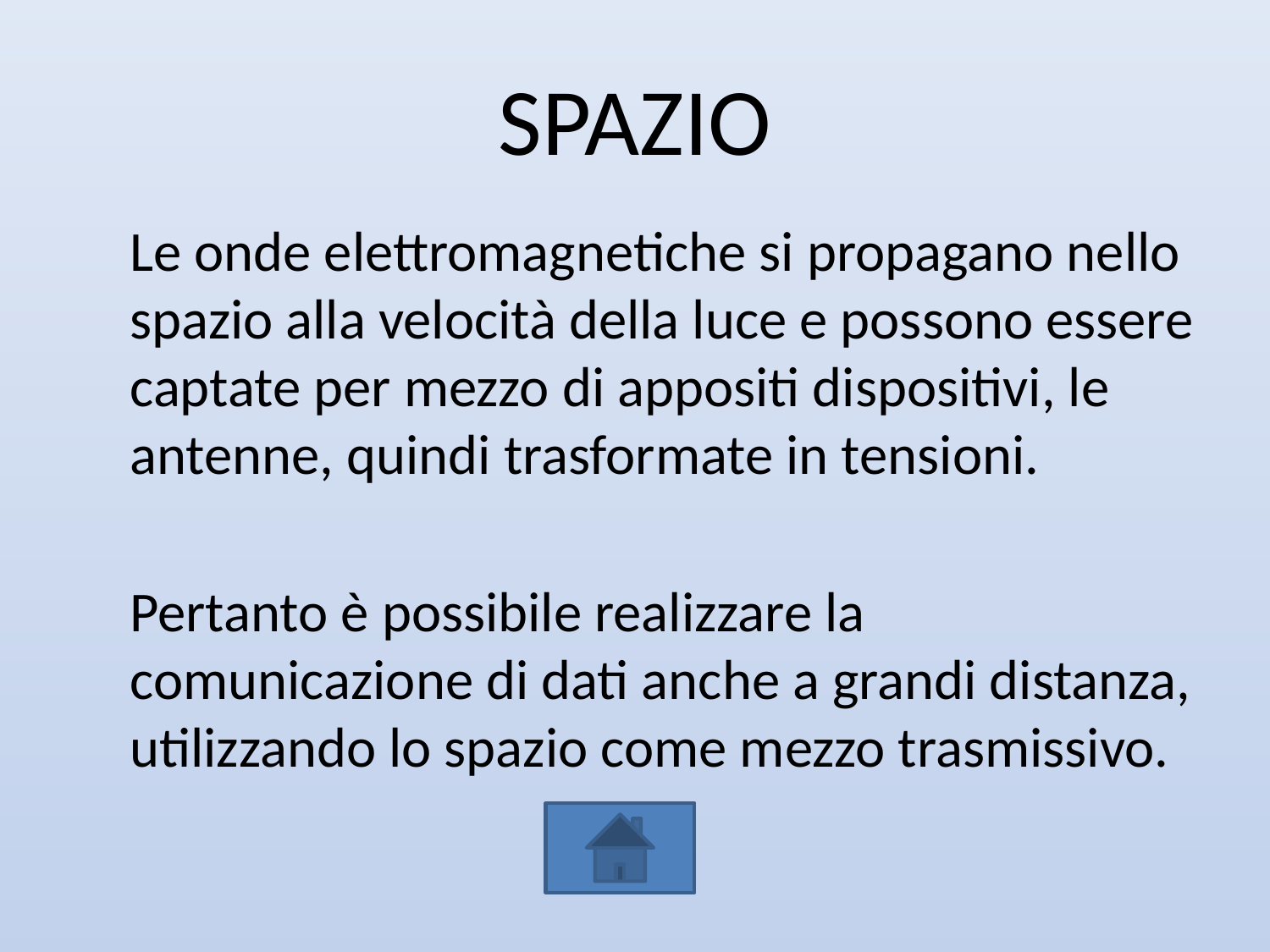

# SPAZIO
	Le onde elettromagnetiche si propagano nello spazio alla velocità della luce e possono essere captate per mezzo di appositi dispositivi, le antenne, quindi trasformate in tensioni.

	Pertanto è possibile realizzare la comunicazione di dati anche a grandi distanza, utilizzando lo spazio come mezzo trasmissivo.